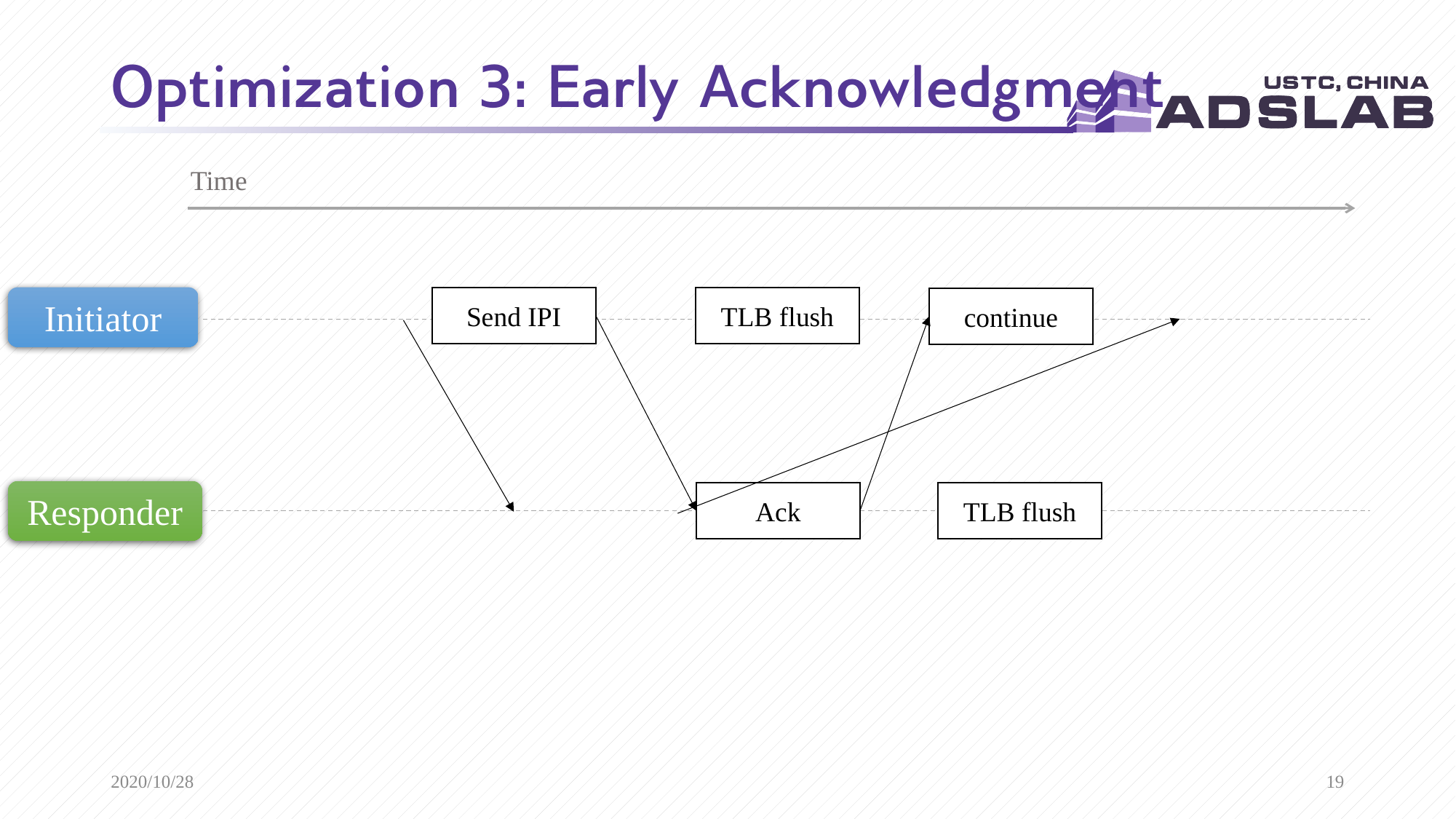

# Optimization 3: Early Acknowledgment
Time
TLB flush
Send IPI
Initiator
continue
Responder
TLB flush
Ack
2020/10/28